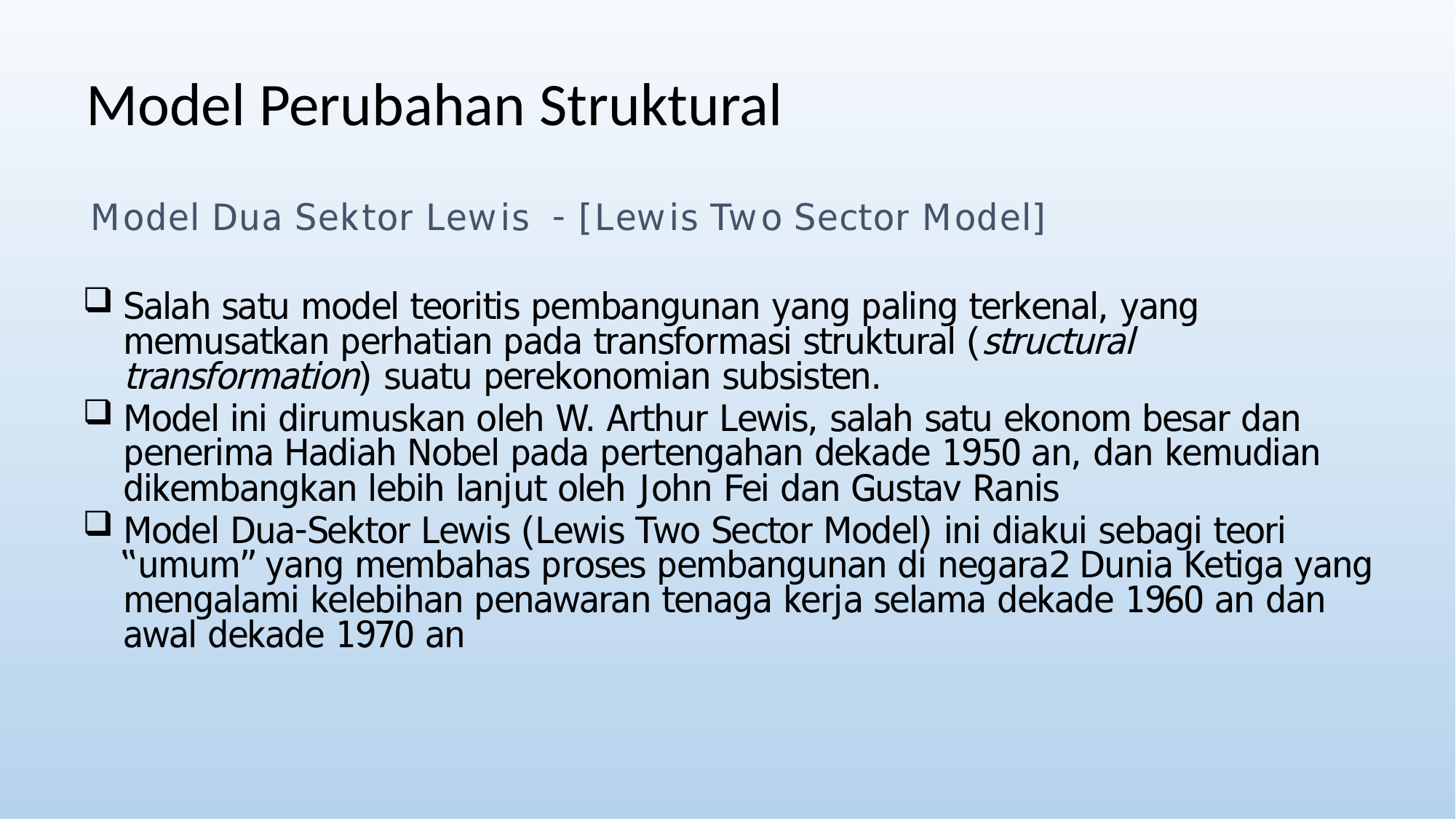

# Model Perubahan Struktural
Model Dua Sektor Lewis  - [Lewis Two Sector Model]
Salah satu model teoritis pembangunan yang paling terkenal, yang memusatkan perhatian pada transformasi struktural (structural transformation) suatu perekonomian subsisten.
Model ini dirumuskan oleh W. Arthur Lewis, salah satu ekonom besar dan penerima Hadiah Nobel pada pertengahan dekade 1950 an, dan kemudian dikembangkan lebih lanjut oleh John Fei dan Gustav Ranis
Model Dua-Sektor Lewis (Lewis Two Sector Model) ini diakui sebagi teori “umum” yang membahas proses pembangunan di negara2 Dunia Ketiga yang mengalami kelebihan penawaran tenaga kerja selama dekade 1960 an dan awal dekade 1970 an